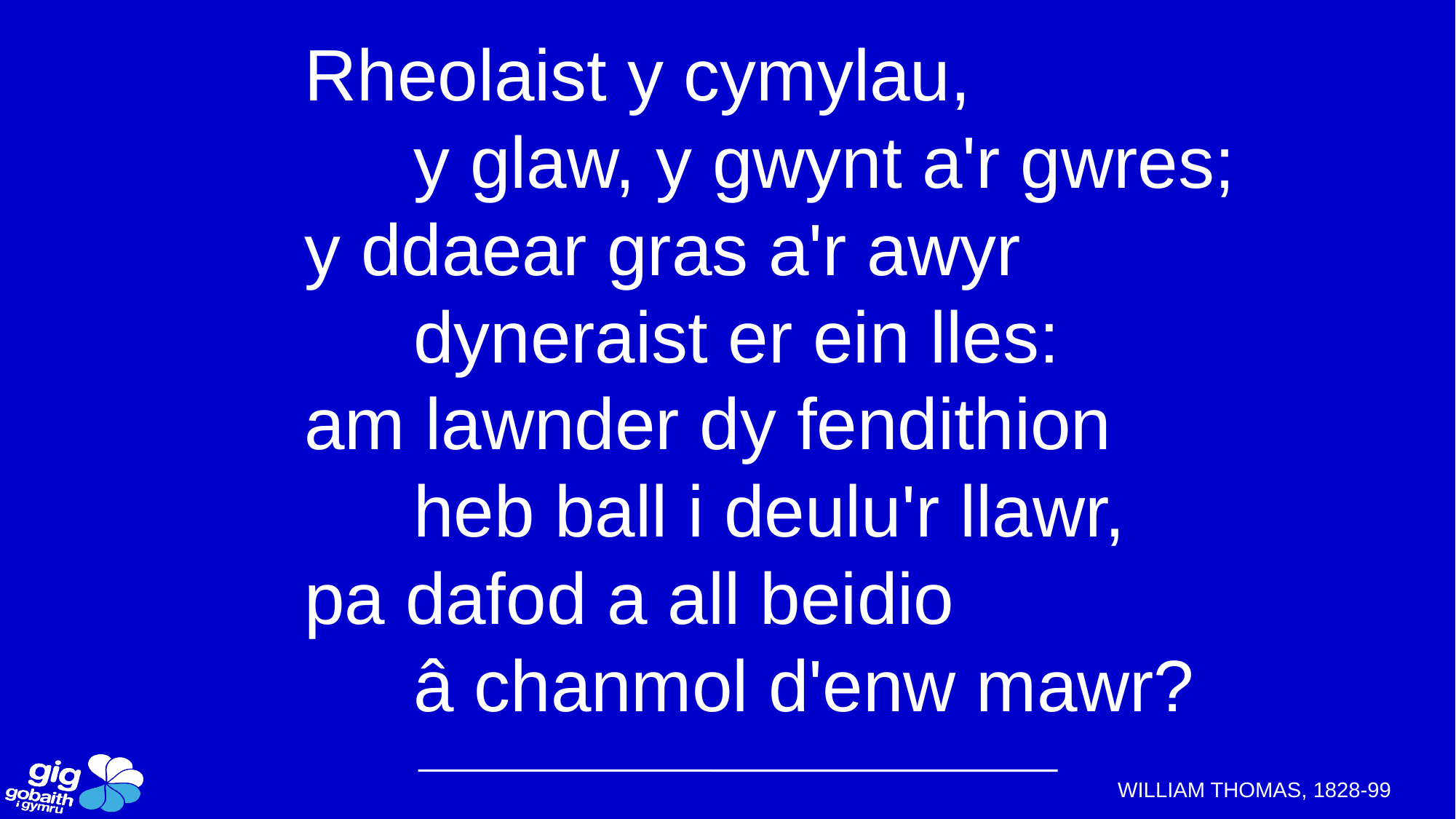

Rheolaist y cymylau,
	y glaw, y gwynt a'r gwres;
y ddaear gras a'r awyr
	dyneraist er ein lles:
am lawnder dy fendithion
	heb ball i deulu'r llawr,
pa dafod a all beidio
	â chanmol d'enw mawr?
WILLIAM THOMAS, 1828-99